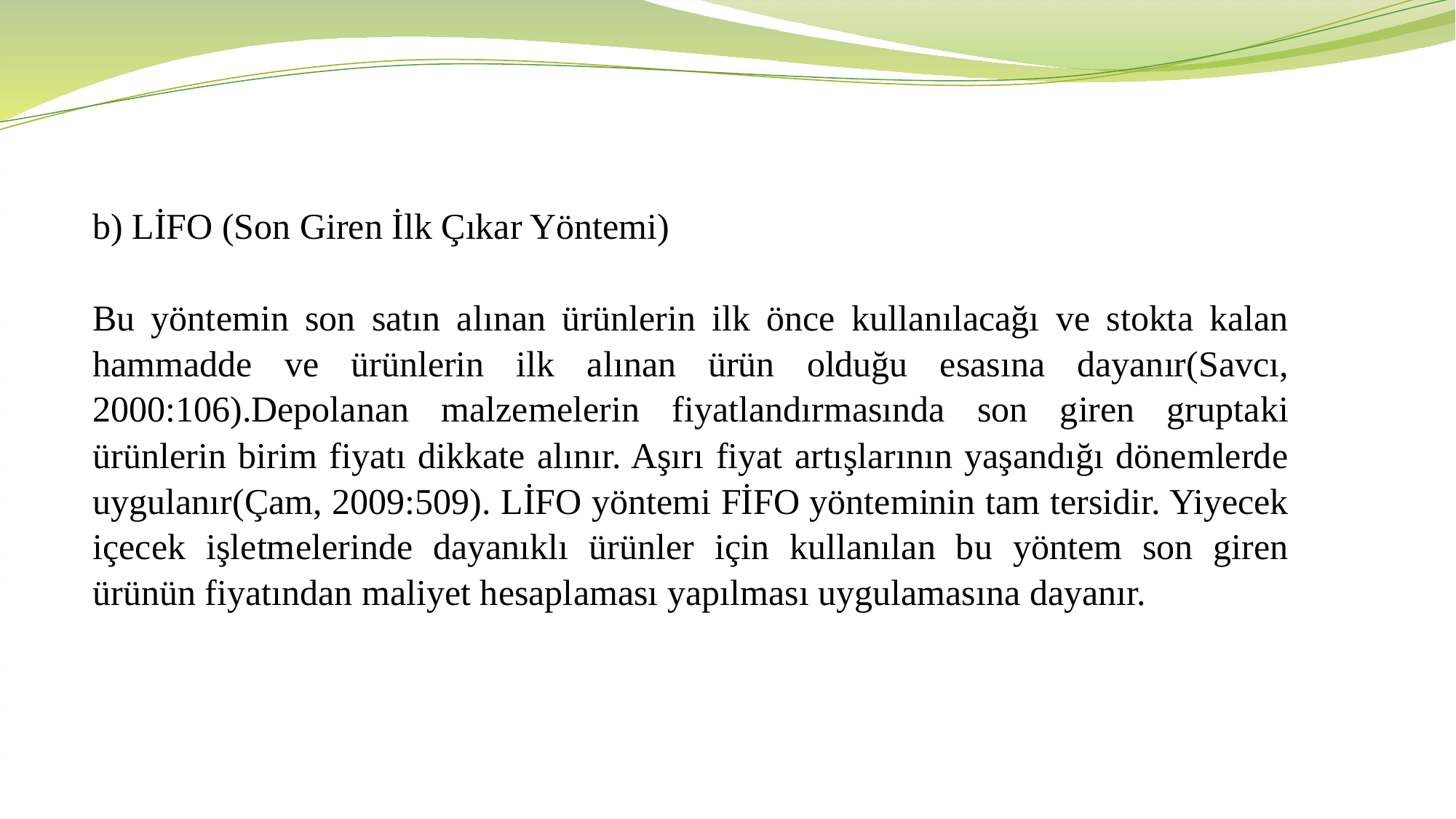

b) LİFO (Son Giren İlk Çıkar Yöntemi)

Bu yöntemin son satın alınan ürünlerin ilk önce kullanılacağı ve stokta kalan hammadde ve ürünlerin ilk alınan ürün olduğu esasına dayanır(Savcı, 2000:106).Depolanan malzemelerin fiyatlandırmasında son giren gruptaki ürünlerin birim fiyatı dikkate alınır. Aşırı fiyat artışlarının yaşandığı dönemlerde uygulanır(Çam, 2009:509). LİFO yöntemi FİFO yönteminin tam tersidir. Yiyecek içecek işletmelerinde dayanıklı ürünler için kullanılan bu yöntem son giren ürünün fiyatından maliyet hesaplaması yapılması uygulamasına dayanır.